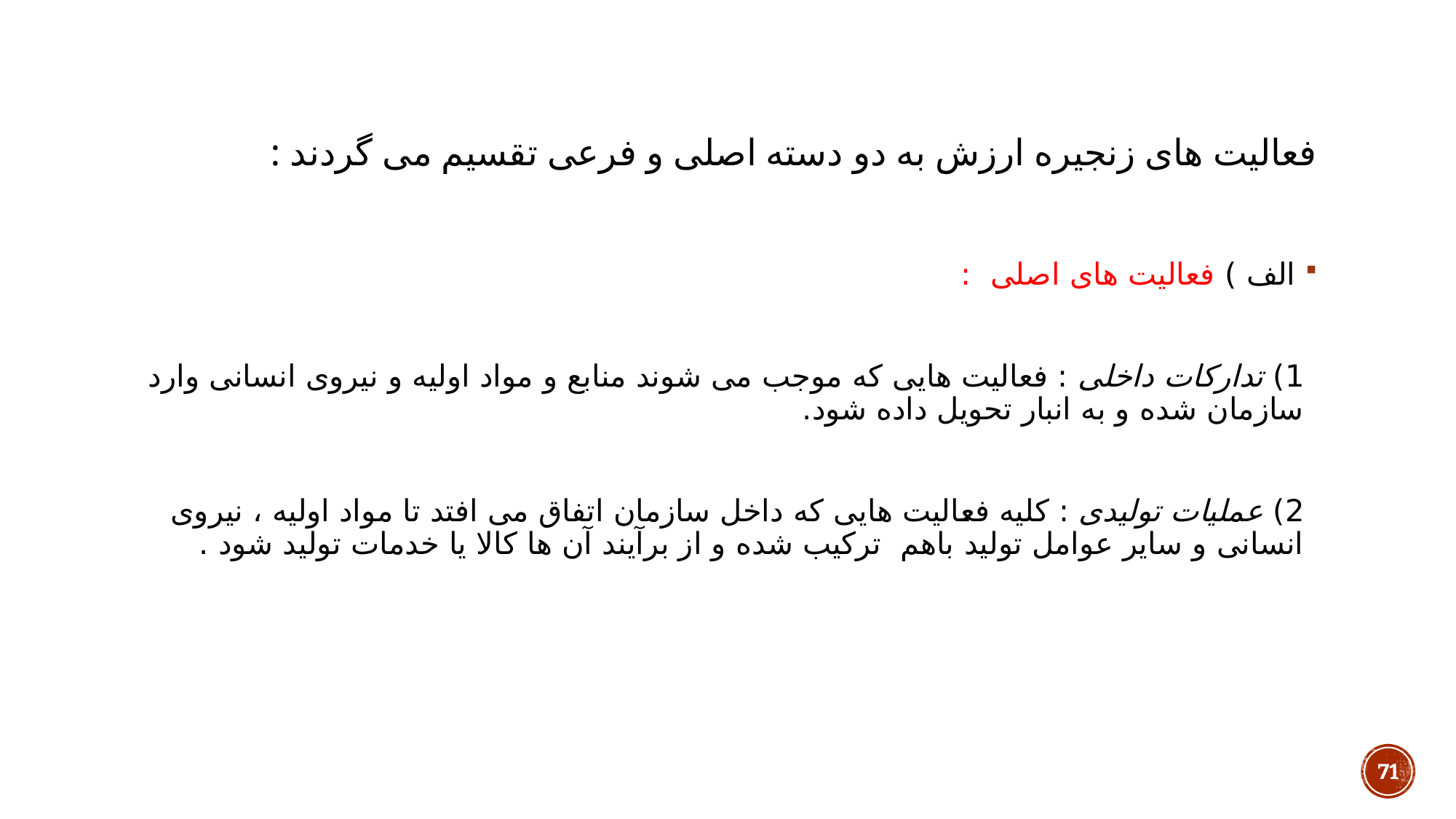

# فعالیت های زنجیره ارزش به دو دسته اصلی و فرعی تقسیم می گردند :
الف ) فعالیت های اصلی  :

1) تدارکات داخلی : فعالیت هایی که موجب می شوند منابع و مواد اولیه و نیروی انسانی وارد سازمان شده و به انبار تحویل داده شود.

2) عملیات تولیدی : کلیه فعالیت هایی که داخل سازمان اتفاق می افتد تا مواد اولیه ، نیروی انسانی و سایر عوامل تولید باهم  ترکیب شده و از برآیند آن ها کالا یا خدمات تولید شود .

71